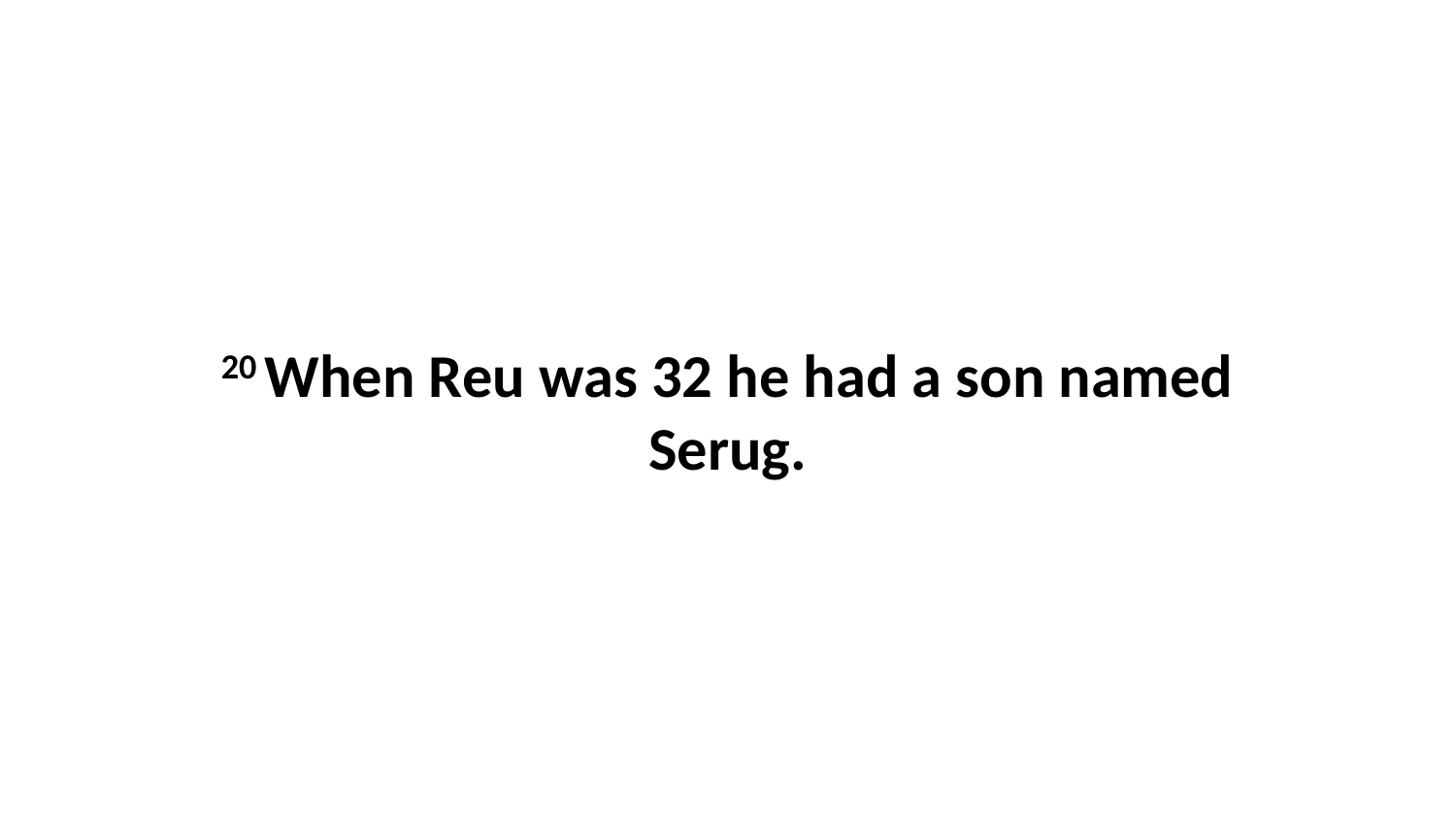

20 When Reu was 32 he had a son named Serug.